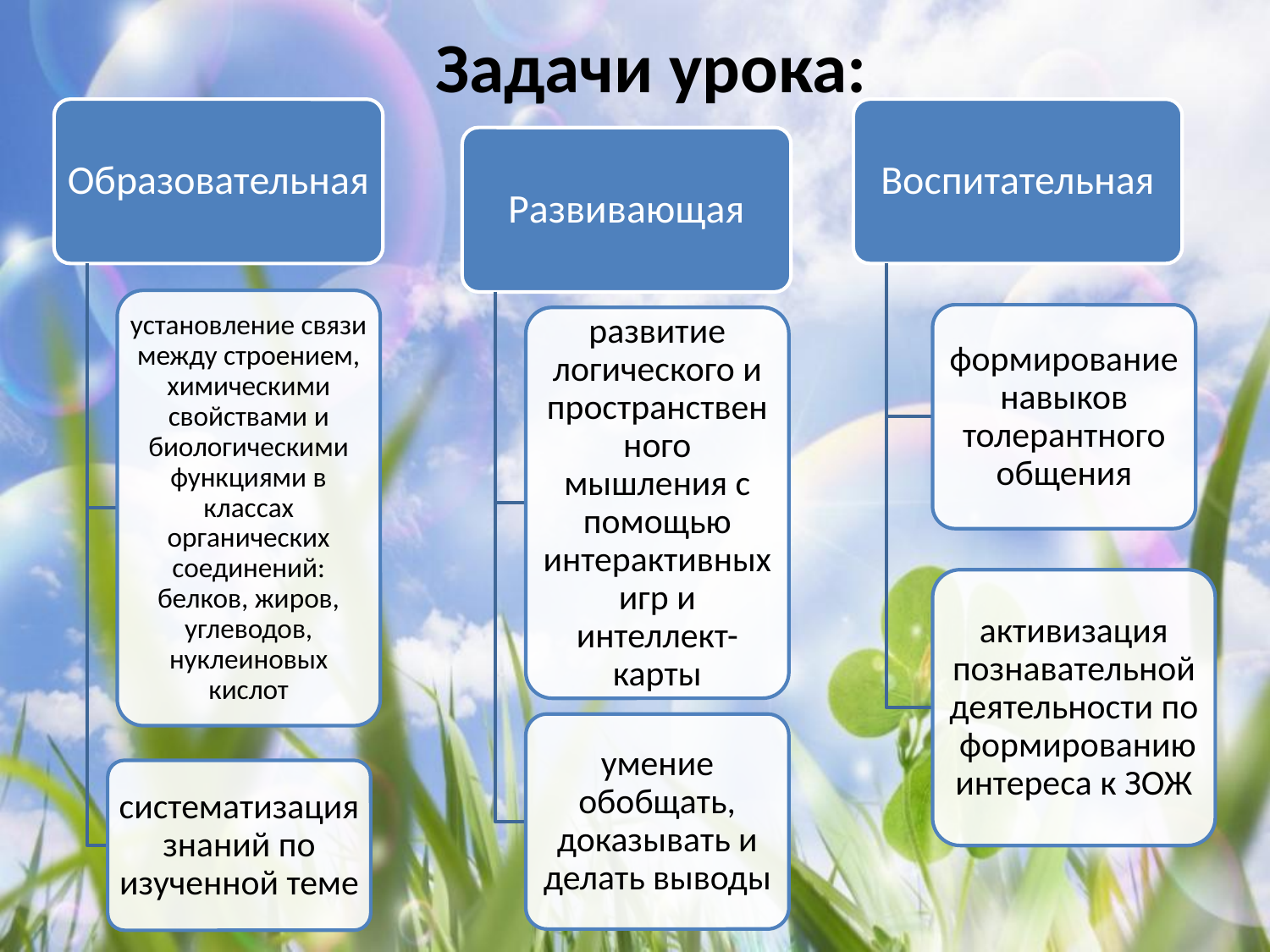

# Задачи урока:
Образовательная
установление связи между строением, химическими свойствами и биологическими функциями в классах органических соединений: белков, жиров, углеводов, нуклеиновых кислот
систематизация знаний по изученной теме
Развивающая
развитие логического и пространственного мышления с помощью интерактивных игр и интеллект-карты
умение обобщать, доказывать и делать выводы
Воспитательная
формирование навыков толерантного общения
активизация познавательной деятельности по  формированию интереса к ЗОЖ